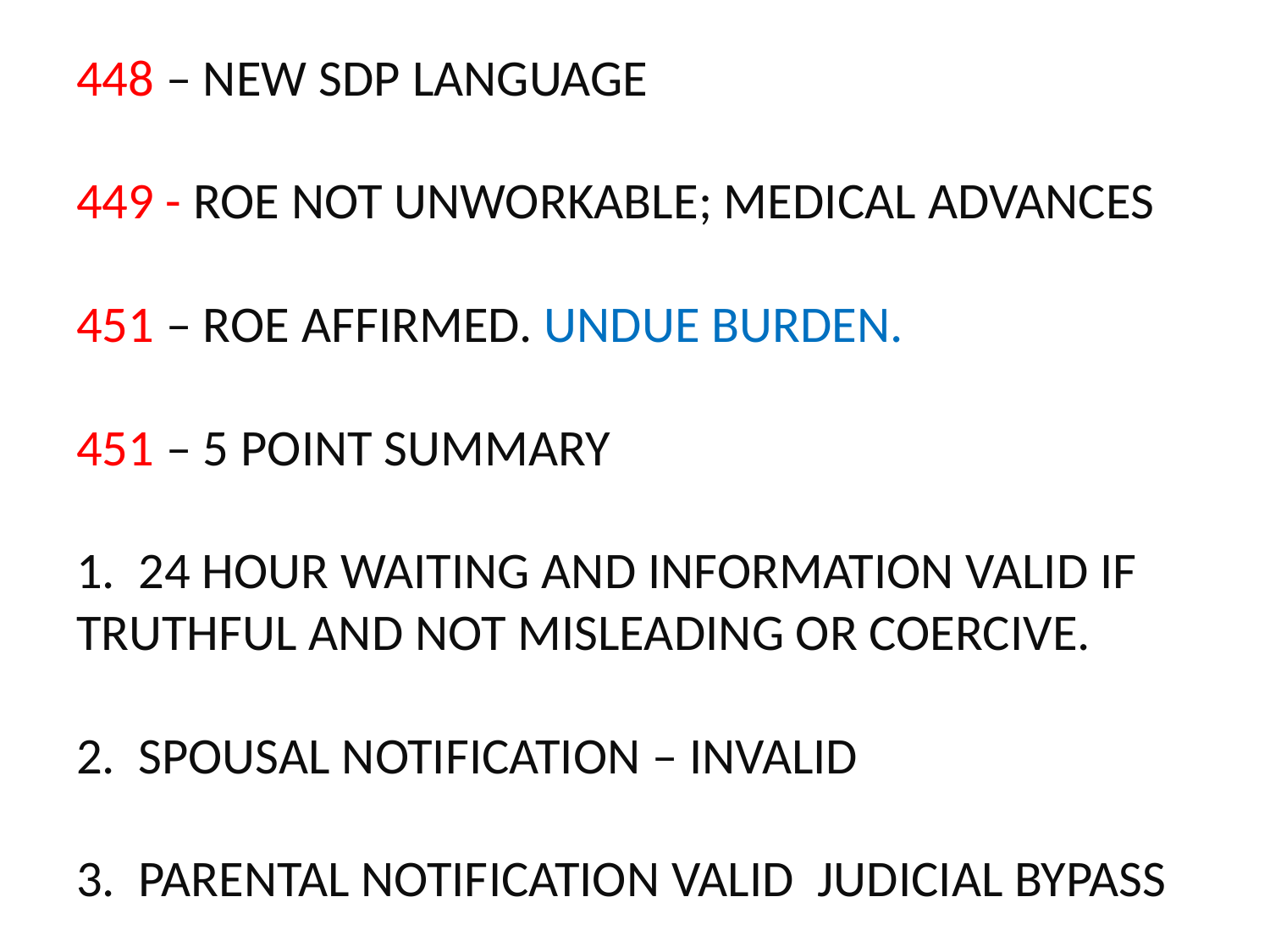

# 448 – NEW SDP LANGUAGE 449 - ROE NOT UNWORKABLE; MEDICAL ADVANCES 451 – ROE AFFIRMED. UNDUE BURDEN. 451 – 5 POINT SUMMARY 1.  24 HOUR WAITING AND INFORMATION VALID IF TRUTHFUL AND NOT MISLEADING OR COERCIVE. 2.  SPOUSAL NOTIFICATION – INVALID 3.  PARENTAL NOTIFICATION VALID  JUDICIAL BYPASS